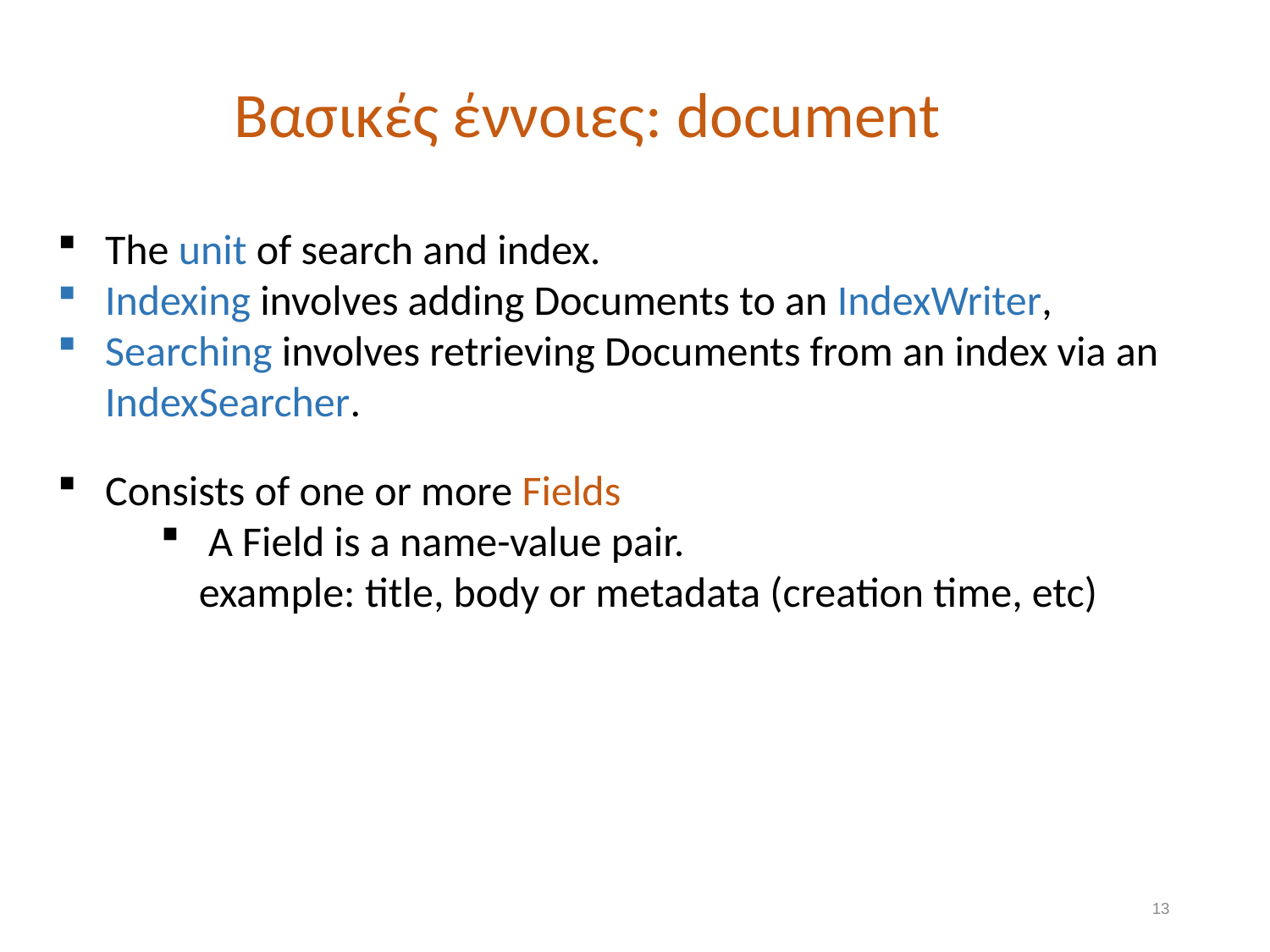

# Βασικές έννοιες: document
The unit of search and index.
Indexing involves adding Documents to an IndexWriter,
Searching involves retrieving Documents from an index via an IndexSearcher.

Consists of one or more Fields
A Field is a name-value pair.
    example: title, body or metadata (creation time, etc)

13